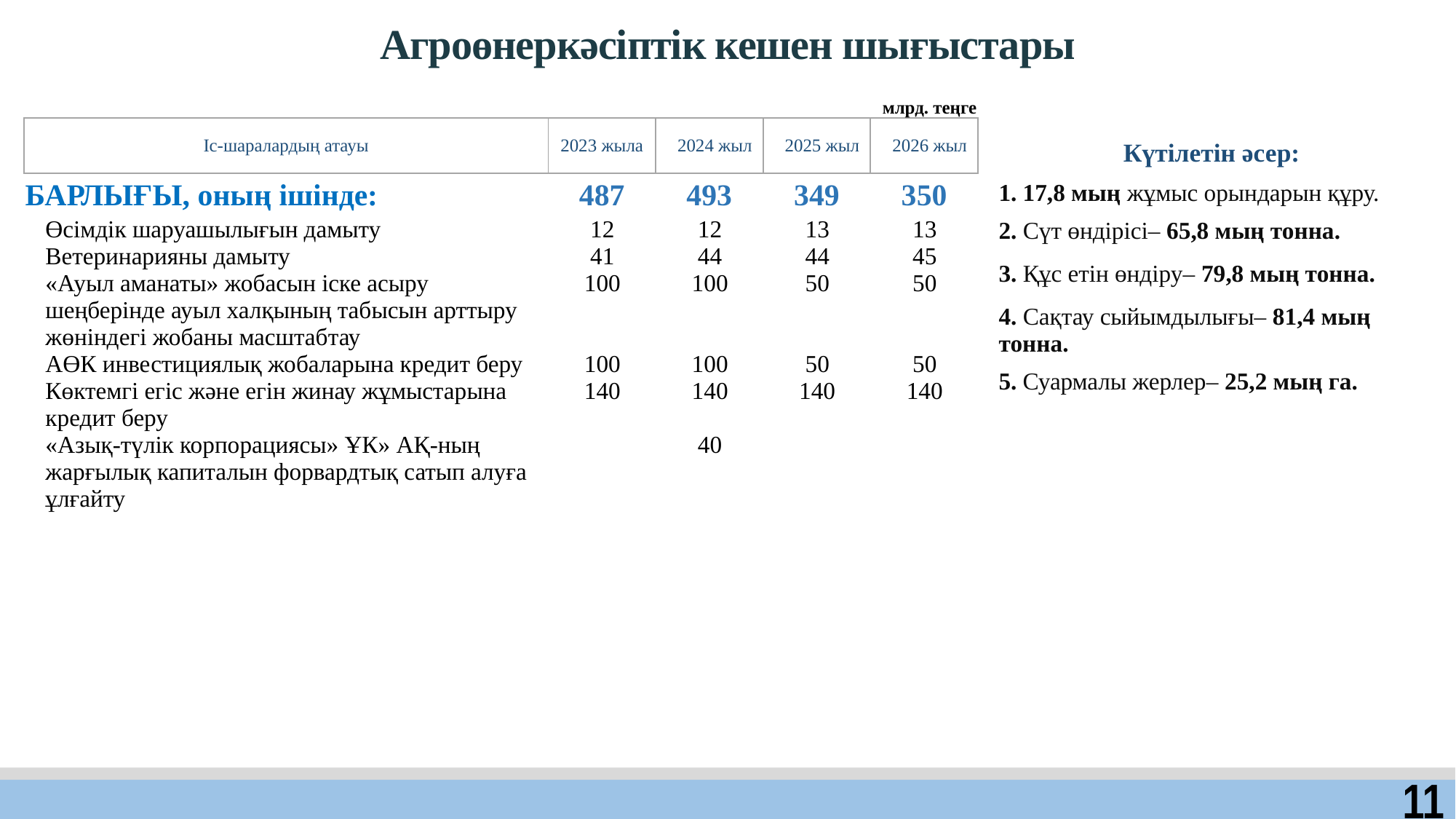

Агроөнеркәсіптік кешен шығыстары
млрд. теңге
| Іс-шаралардың атауы | 2023 жыла | 2024 жыл | 2025 жыл | 2026 жыл |
| --- | --- | --- | --- | --- |
| БАРЛЫҒЫ, оның ішінде: | 487 | 493 | 349 | 350 |
| Өсімдік шаруашылығын дамыту | 12 | 12 | 13 | 13 |
| Ветеринарияны дамыту | 41 | 44 | 44 | 45 |
| «Ауыл аманаты» жобасын іске асыру шеңберінде ауыл халқының табысын арттыру жөніндегі жобаны масштабтау | 100 | 100 | 50 | 50 |
| АӨК инвестициялық жобаларына кредит беру | 100 | 100 | 50 | 50 |
| Көктемгі егіс және егін жинау жұмыстарына кредит беру | 140 | 140 | 140 | 140 |
| «Азық-түлік корпорациясы» ҰК» АҚ-ның жарғылық капиталын форвардтық сатып алуға ұлғайту |  | 40 |  |  |
| Күтілетін әсер: |
| --- |
| 1. 17,8 мың жұмыс орындарын құру. |
| 2. Сүт өндірісі– 65,8 мың тонна. |
| 3. Құс етін өндіру– 79,8 мың тонна. |
| 4. Сақтау сыйымдылығы– 81,4 мың тонна. |
| 5. Суармалы жерлер– 25,2 мың га. |

11
11